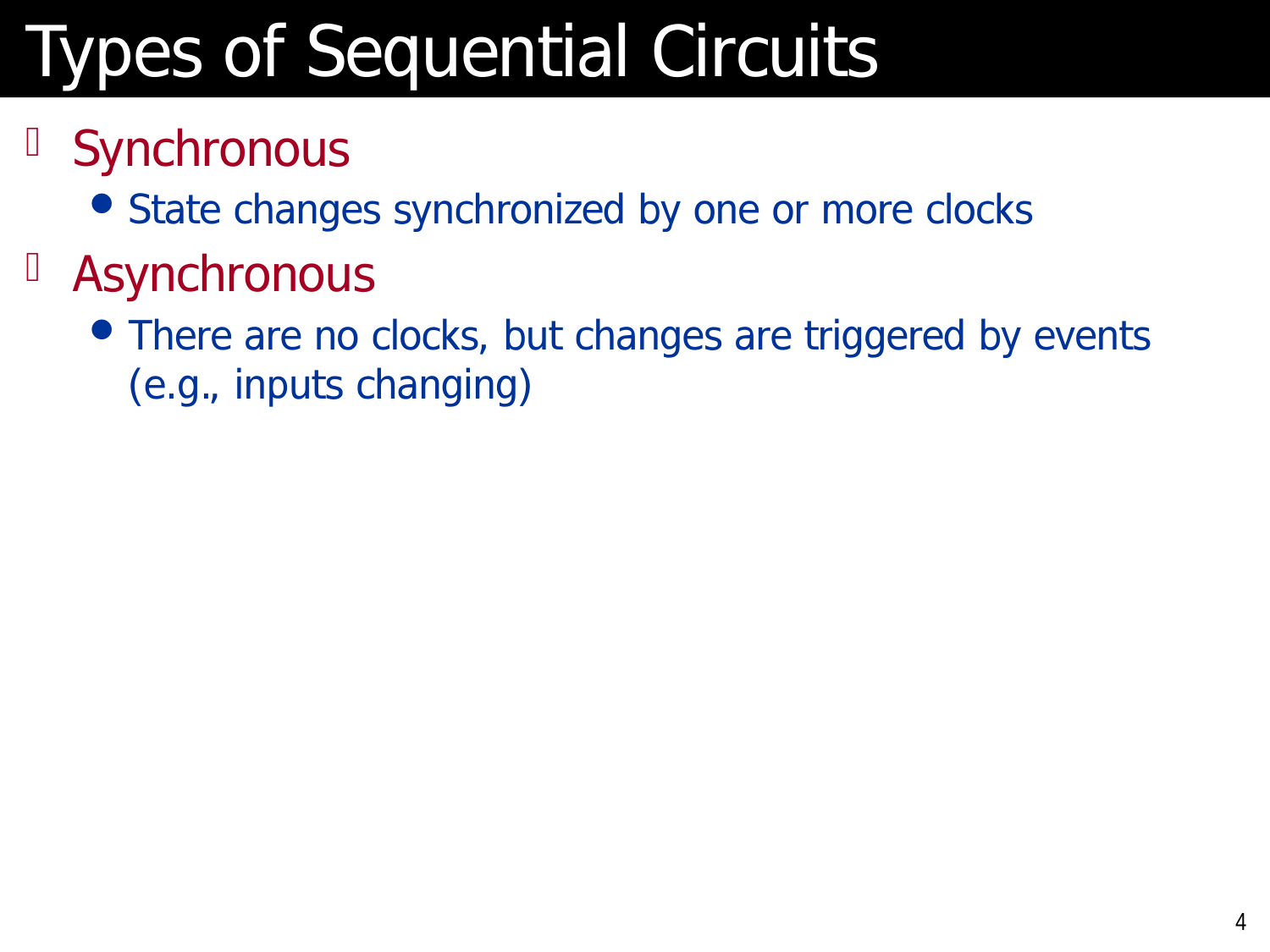

# Types of Sequential Circuits
Synchronous
State changes synchronized by one or more clocks
Asynchronous
There are no clocks, but changes are triggered by events (e.g., inputs changing)
4